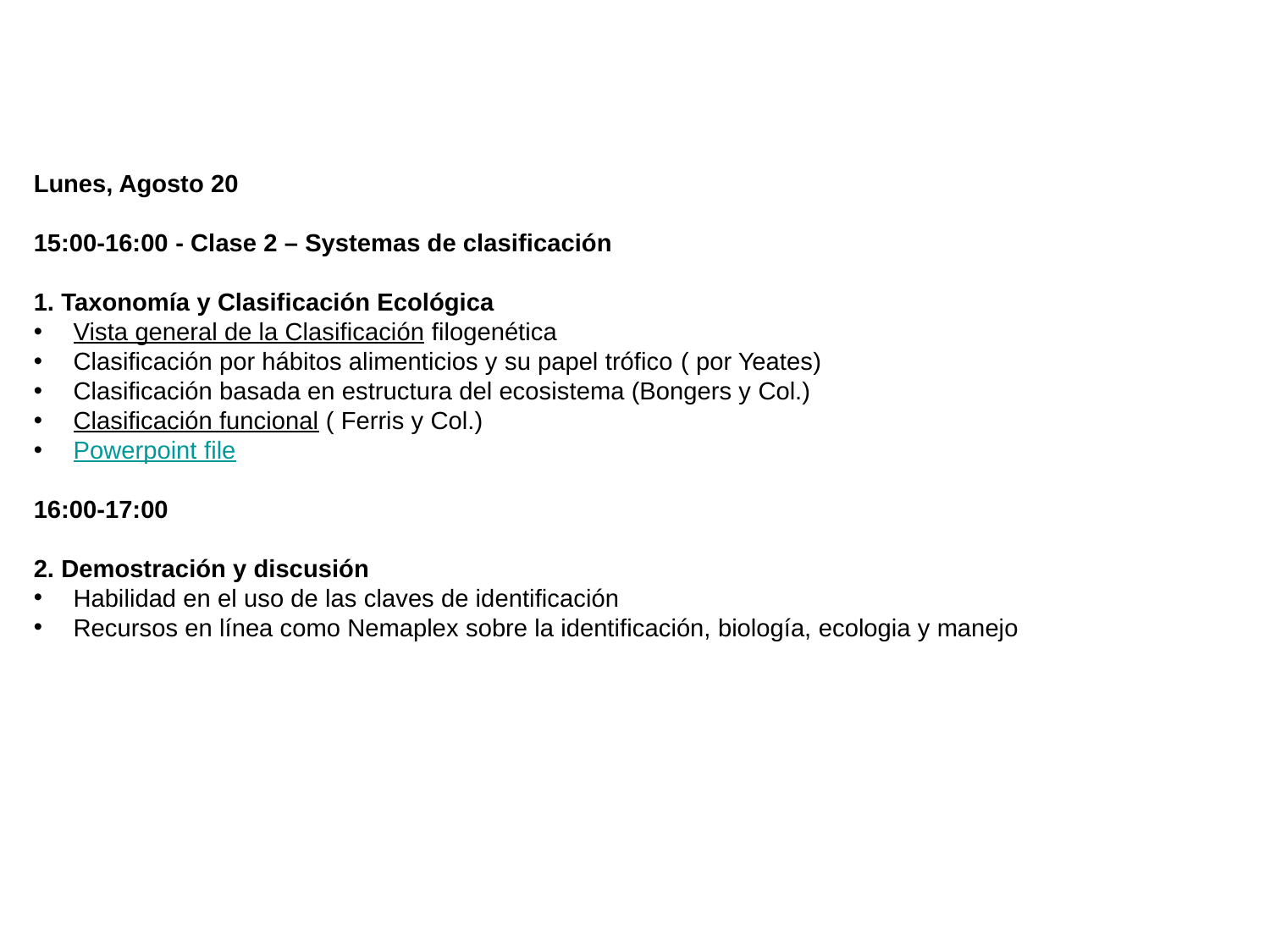

Lunes, Agosto 20

15:00-16:00 - Clase 2 – Systemas de clasificación

1. Taxonomía y Clasificación Ecológica
Vista general de la Clasificación filogenética
Clasificación por hábitos alimenticios y su papel trófico ( por Yeates)
Clasificación basada en estructura del ecosistema (Bongers y Col.)
Clasificación funcional ( Ferris y Col.)
Powerpoint file

16:00-17:00

2. Demostración y discusión
Habilidad en el uso de las claves de identificación
Recursos en línea como Nemaplex sobre la identificación, biología, ecologia y manejo